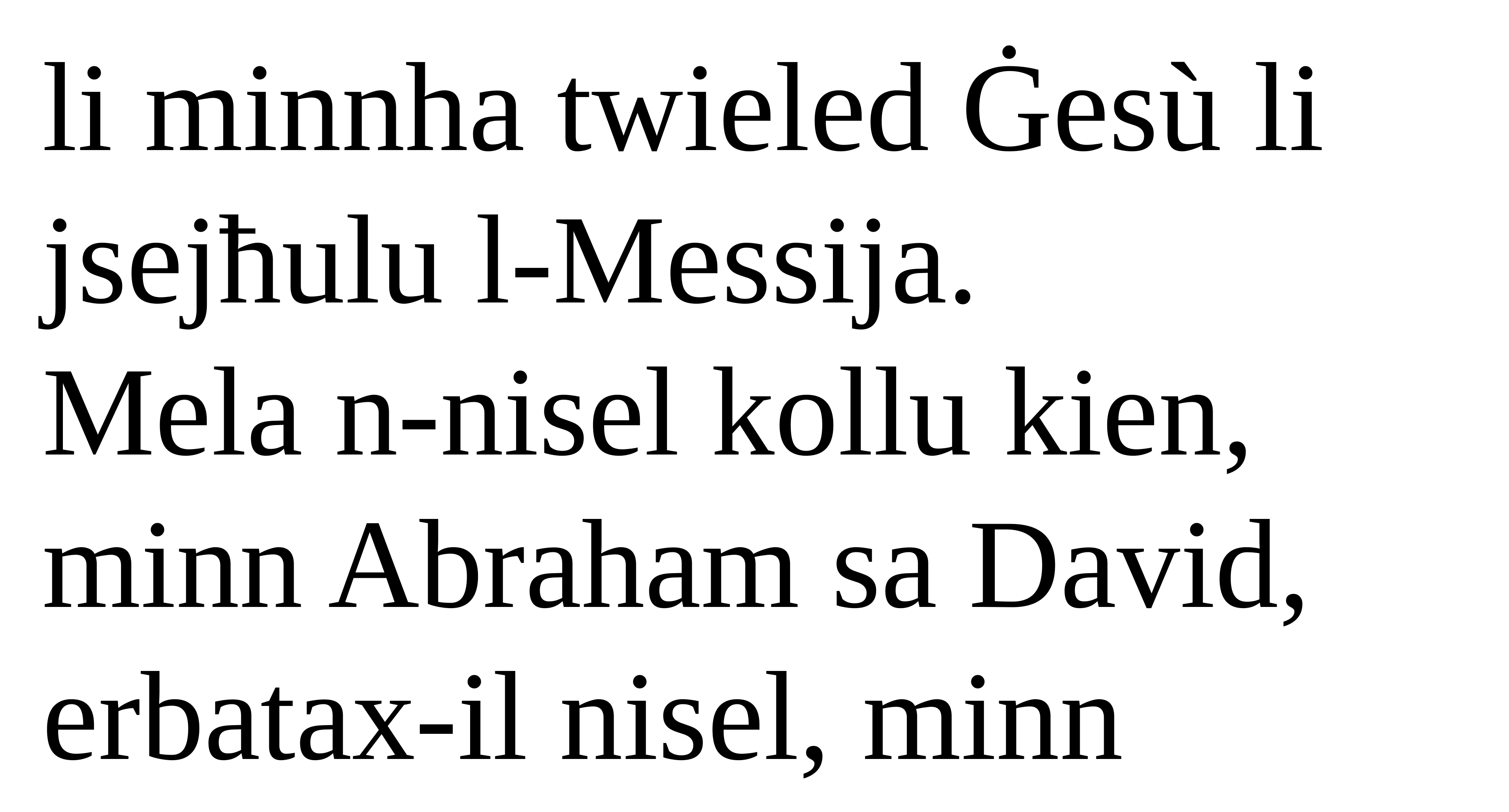

li minnha twieled Ġesù li jsejħulu l-Messija.
Mela n-nisel kollu kien, minn Abraham sa David, erbatax-il nisel, minn